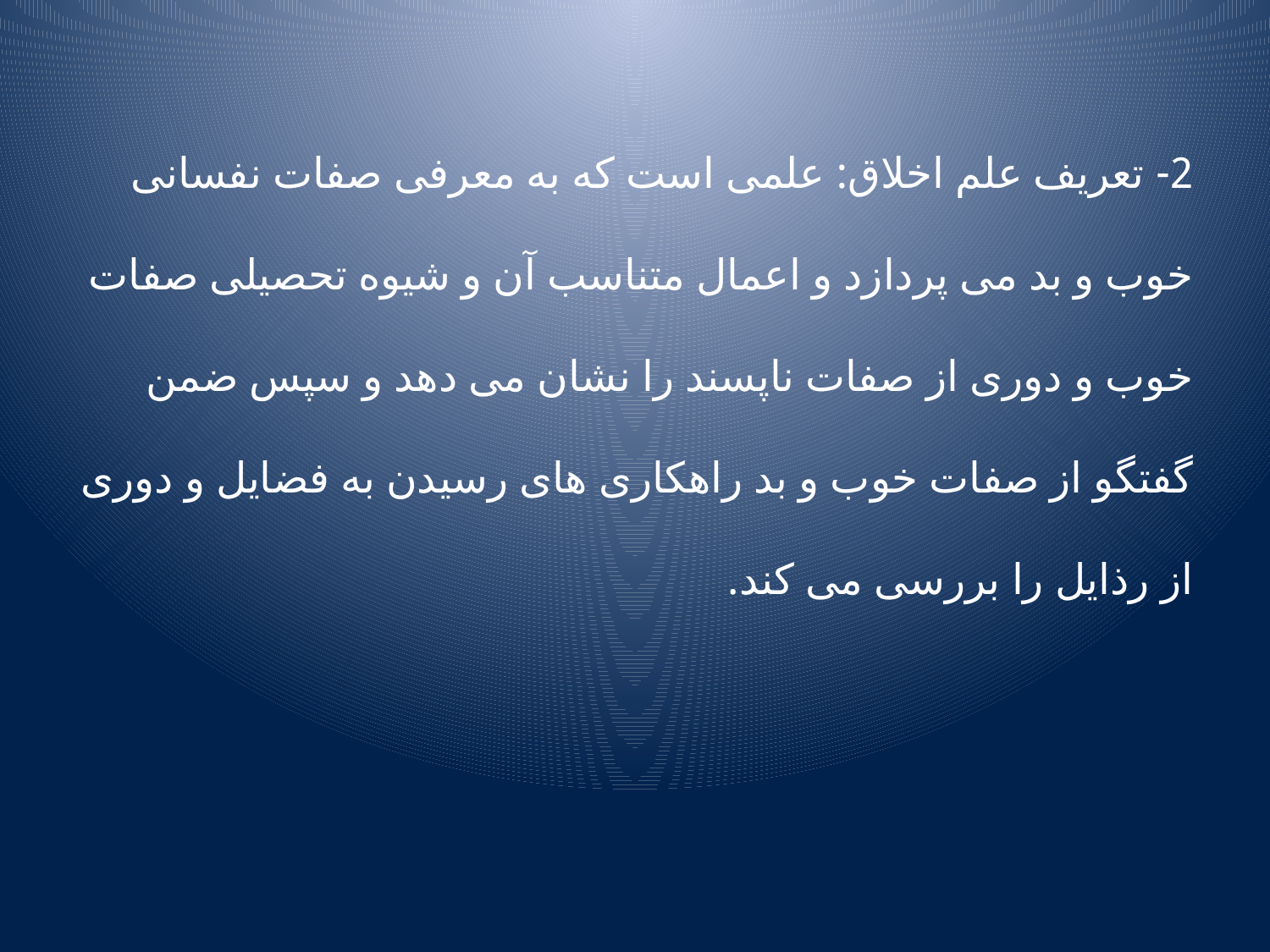

2- تعریف علم اخلاق: علمی است که به معرفی صفات نفسانی خوب و بد می پردازد و اعمال متناسب آن و شیوه تحصیلی صفات خوب و دوری از صفات ناپسند را نشان می دهد و سپس ضمن گفتگو از صفات خوب و بد راهکاری های رسیدن به فضایل و دوری از رذایل را بررسی می کند.